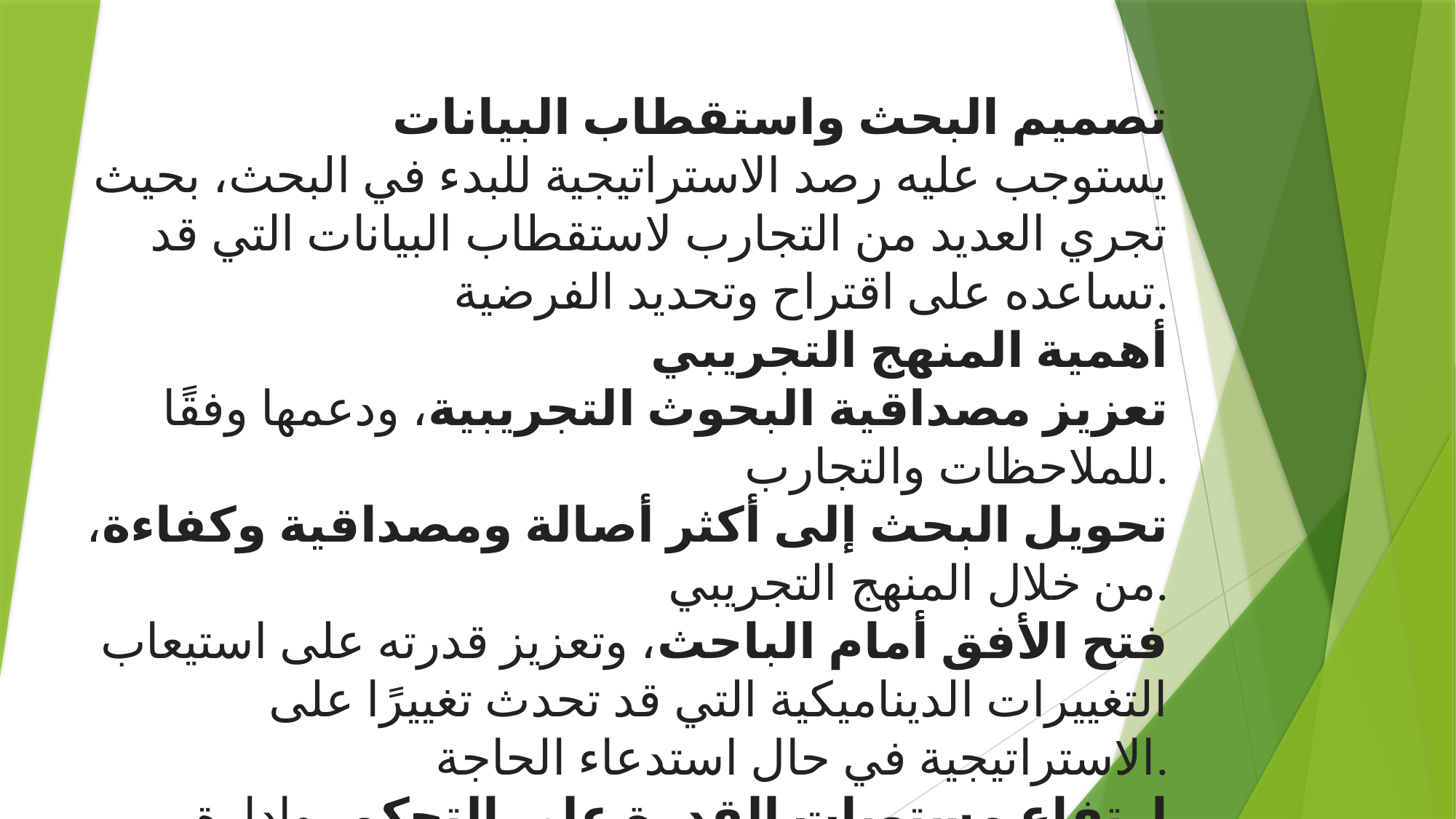

تصميم البحث واستقطاب البيانات
يستوجب عليه رصد الاستراتيجية للبدء في البحث، بحيث تجري العديد من التجارب لاستقطاب البيانات التي قد تساعده على اقتراح وتحديد الفرضية.
أهمية المنهج التجريبي
تعزيز مصداقية البحوث التجريبية، ودعمها وفقًا للملاحظات والتجارب.
تحويل البحث إلى أكثر أصالة ومصداقية وكفاءة، من خلال المنهج التجريبي.
فتح الأفق أمام الباحث، وتعزيز قدرته على استيعاب التغييرات الديناميكية التي قد تحدث تغييرًا على الاستراتيجية في حال استدعاء الحاجة.
ارتفاع مستويات القدرة على التحكم، وإدارة المتغيرات في البحث.
أداء دور حيوي وفعال، من حيث الصحة الداخلية.